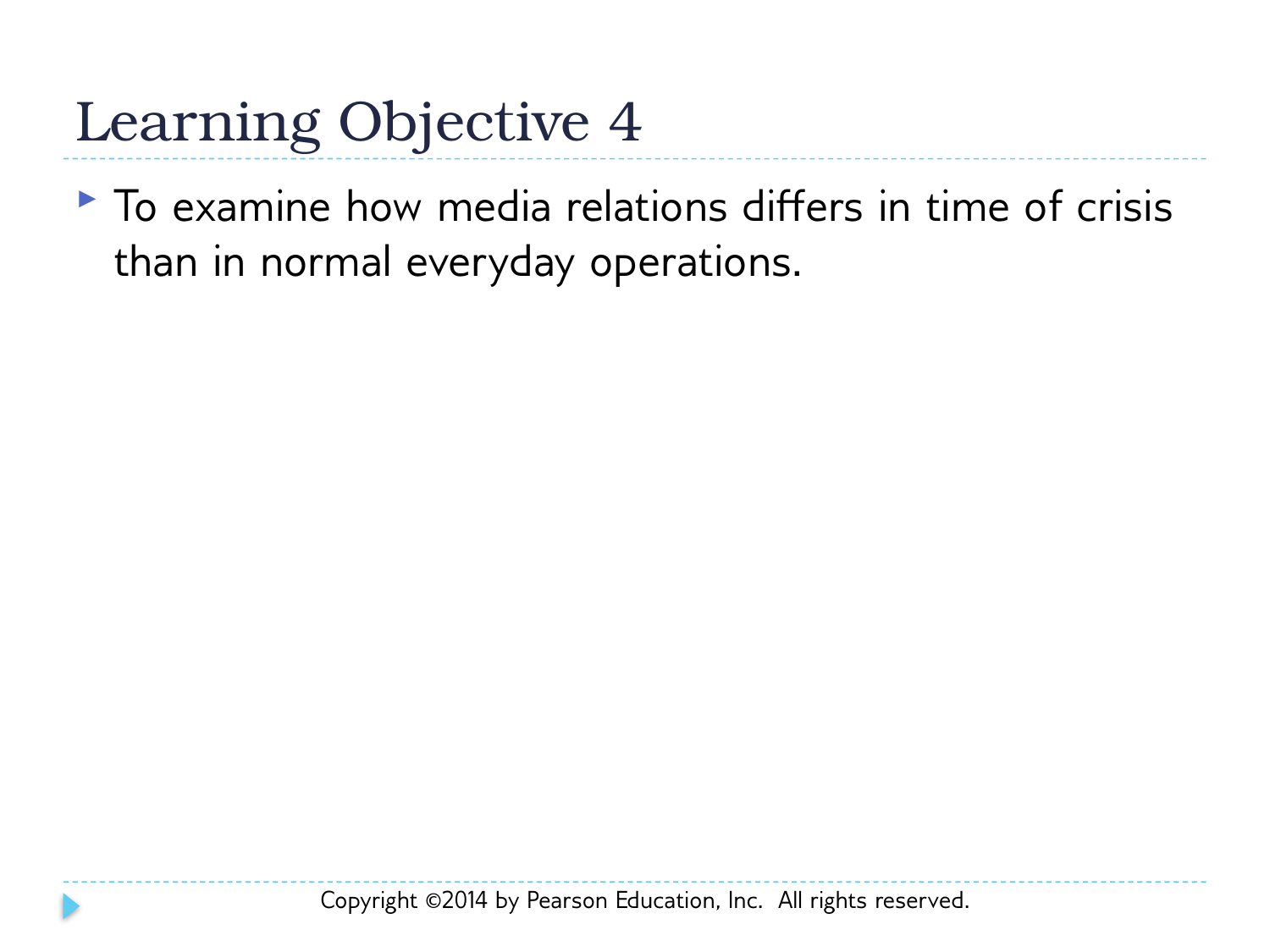

# Learning Objective 4
To examine how media relations differs in time of crisis than in normal everyday operations.
Copyright ©2014 by Pearson Education, Inc.  All rights reserved.